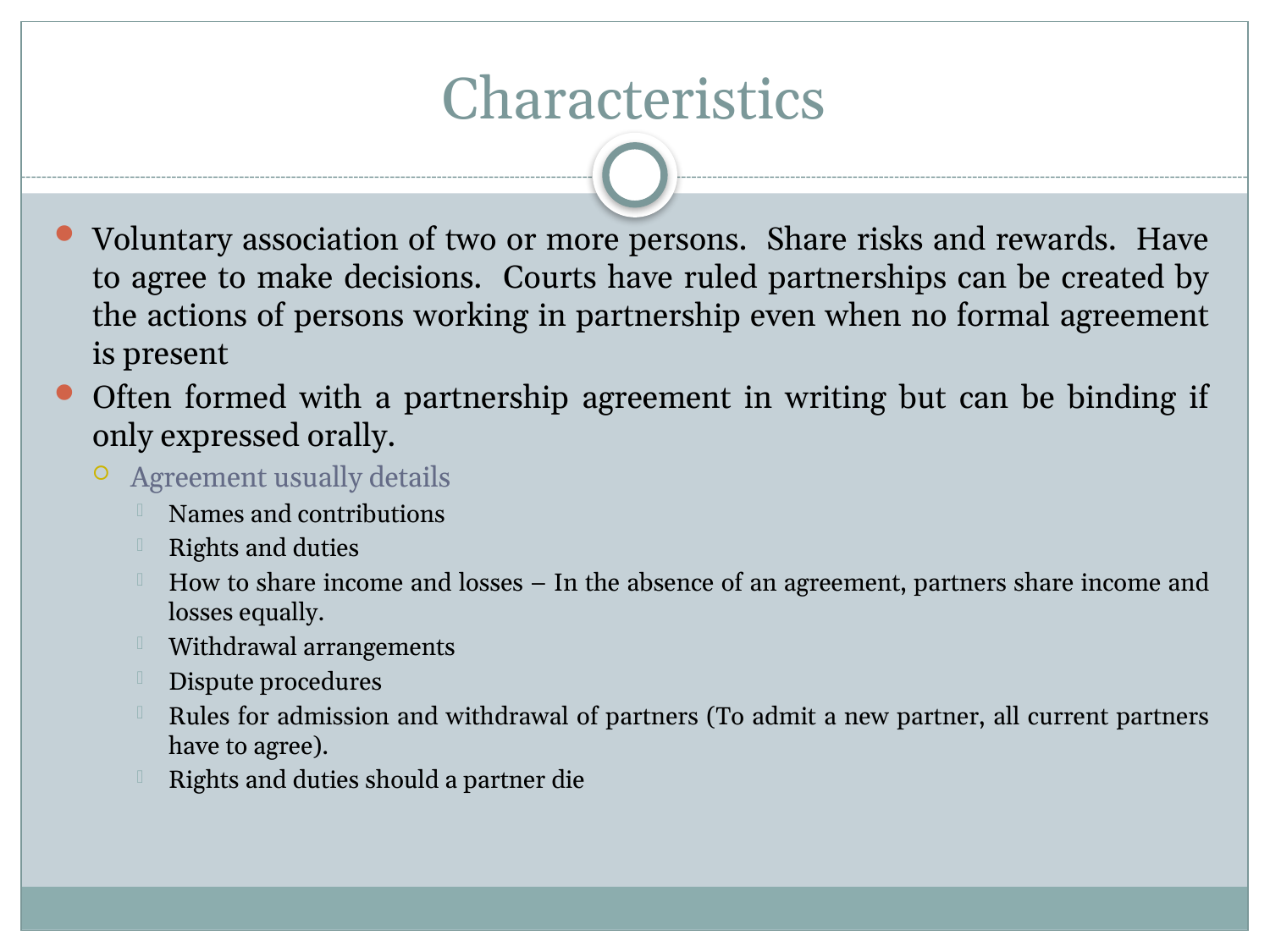

# Characteristics
Voluntary association of two or more persons.  Share risks and rewards.  Have to agree to make decisions.  Courts have ruled partnerships can be created by the actions of persons working in partnership even when no formal agreement is present
Often formed with a partnership agreement in writing but can be binding if only expressed orally.
Agreement usually details
Names and contributions
Rights and duties
How to share income and losses – In the absence of an agreement, partners share income and losses equally.
Withdrawal arrangements
Dispute procedures
Rules for admission and withdrawal of partners (To admit a new partner, all current partners have to agree).
Rights and duties should a partner die